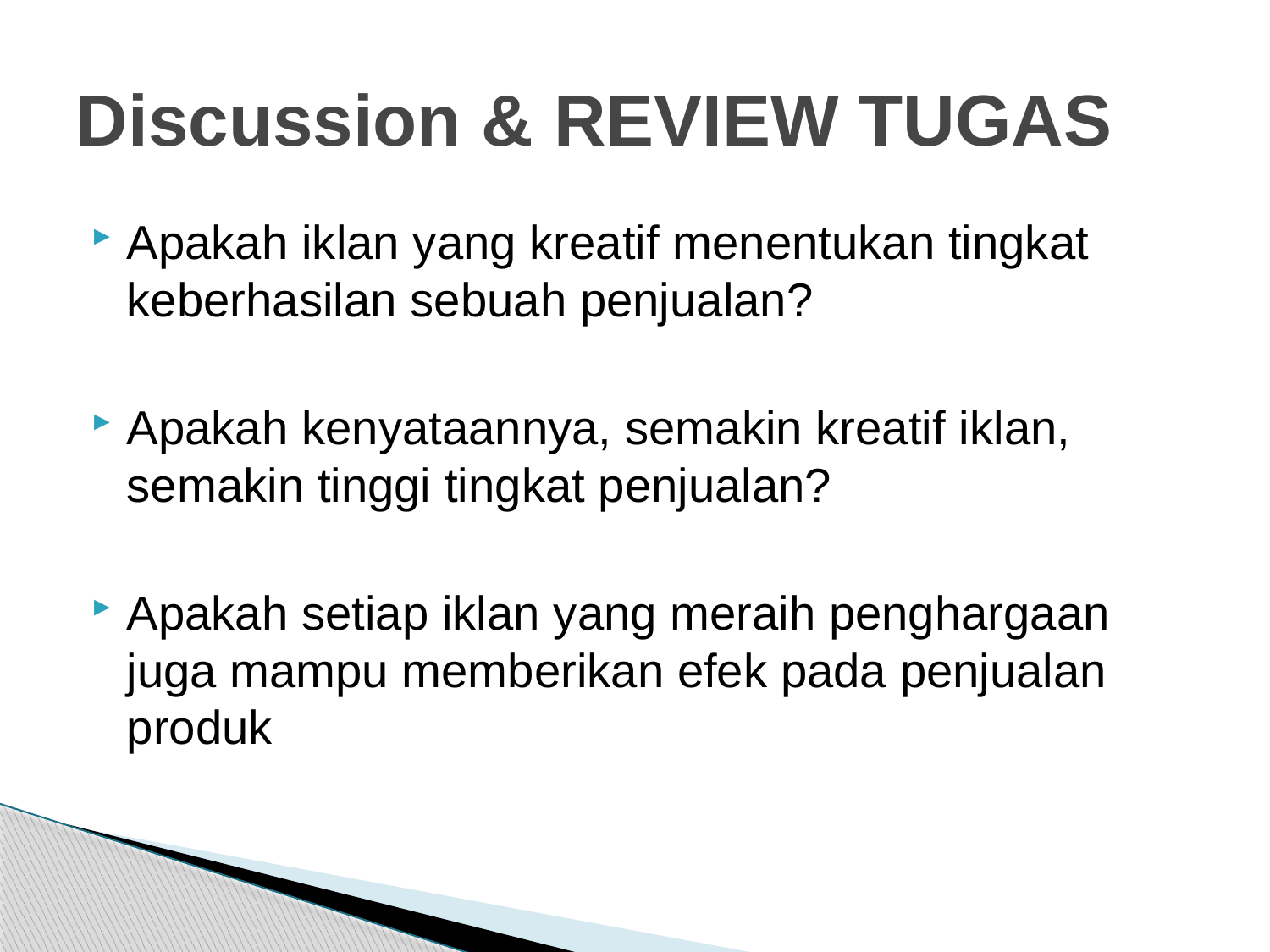

# Discussion & REVIEW TUGAS
Apakah iklan yang kreatif menentukan tingkat keberhasilan sebuah penjualan?

Apakah kenyataannya, semakin kreatif iklan, semakin tinggi tingkat penjualan?

Apakah setiap iklan yang meraih penghargaan juga mampu memberikan efek pada penjualan produk